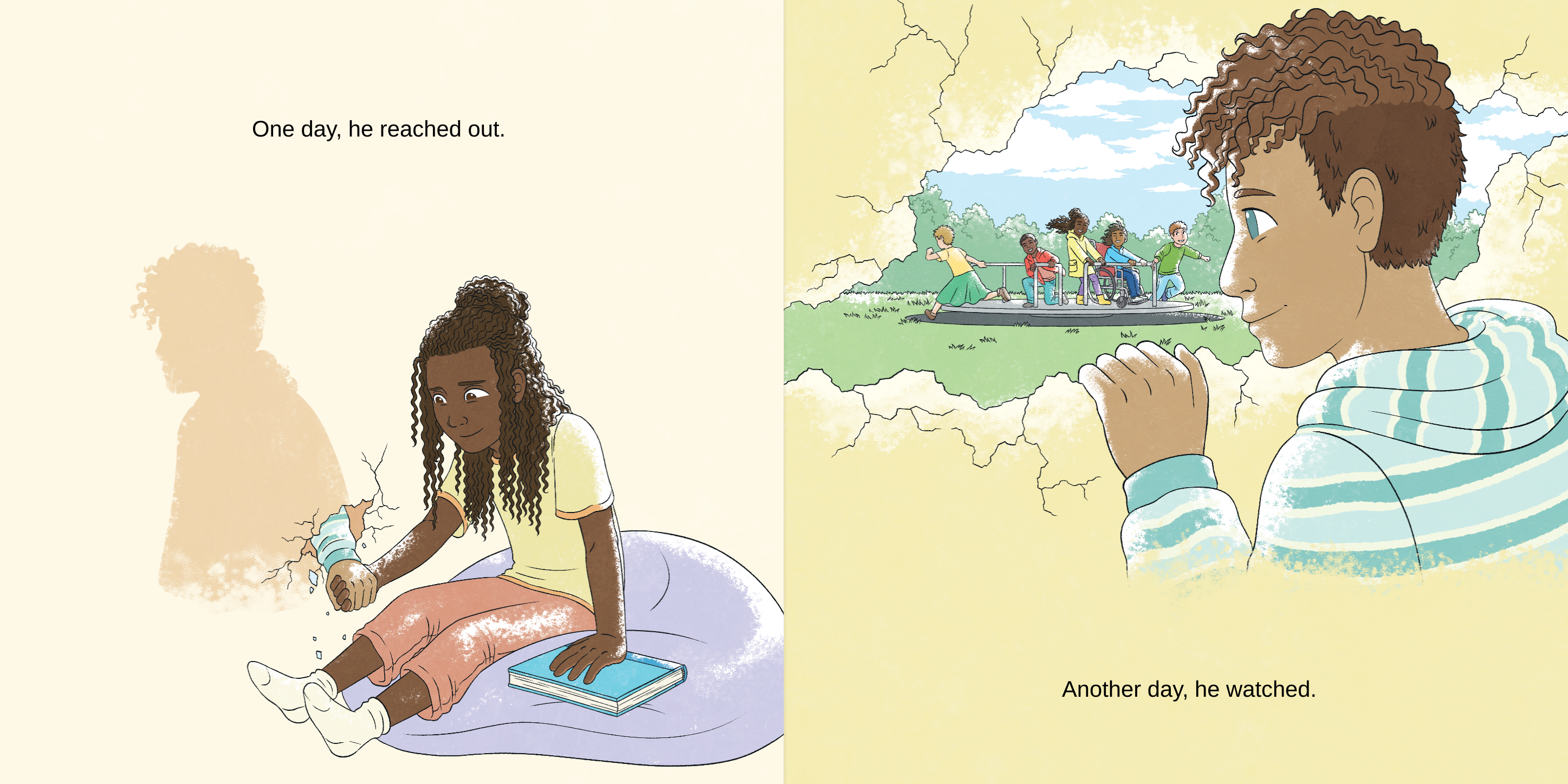

One day, he reached out.
Another day, he watched.